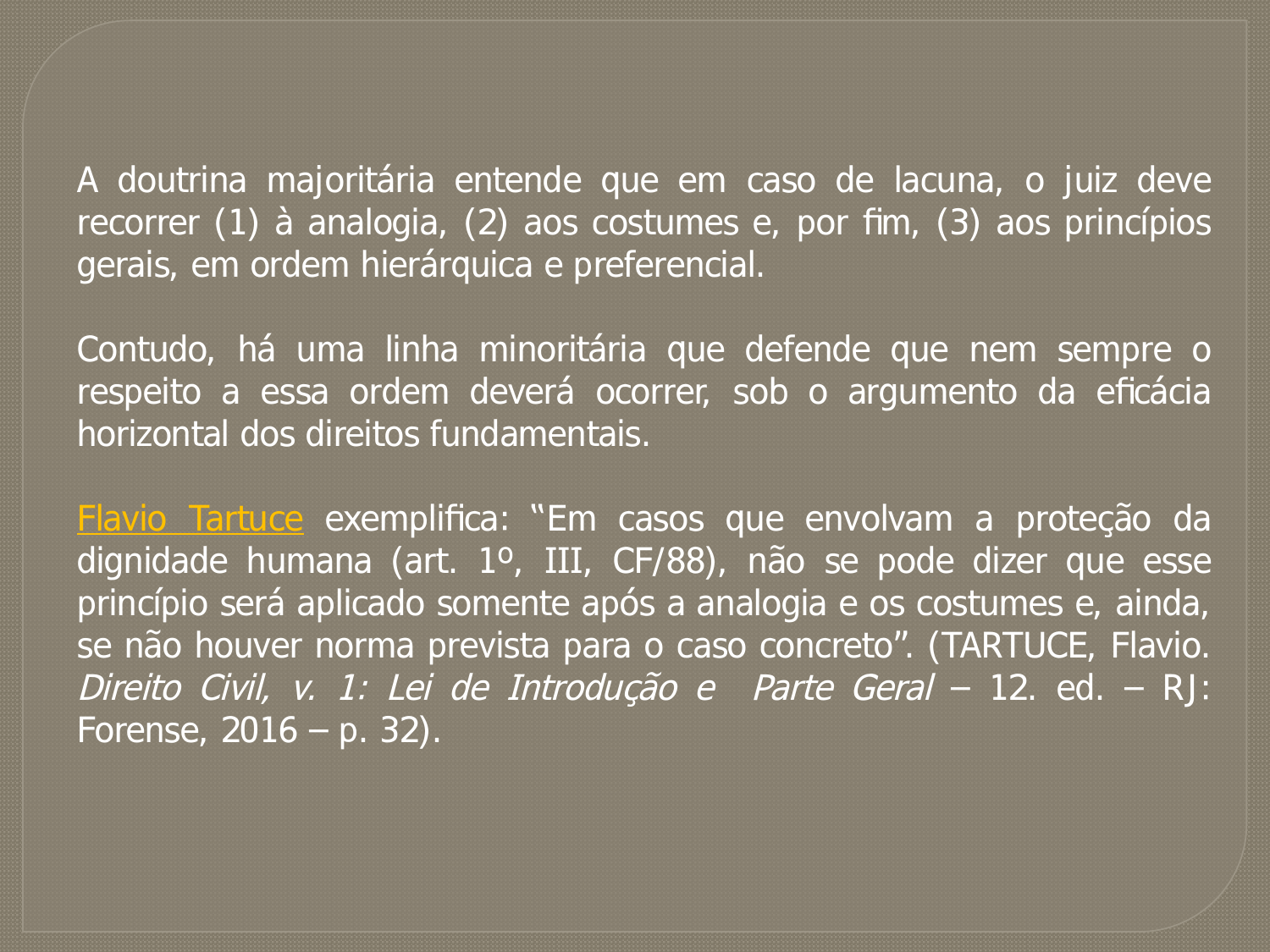

A doutrina majoritária entende que em caso de lacuna, o juiz deve recorrer (1) à analogia, (2) aos costumes e, por fim, (3) aos princípios gerais, em ordem hierárquica e preferencial.

Contudo, há uma linha minoritária que defende que nem sempre o respeito a essa ordem deverá ocorrer, sob o argumento da eficácia horizontal dos direitos fundamentais.

Flavio Tartuce exemplifica: “Em casos que envolvam a proteção da dignidade humana (art. 1º, III, CF/88), não se pode dizer que esse princípio será aplicado somente após a analogia e os costumes e, ainda, se não houver norma prevista para o caso concreto”. (TARTUCE, Flavio. Direito Civil, v. 1: Lei de Introdução e  Parte Geral – 12. ed. – RJ: Forense, 2016 – p. 32).